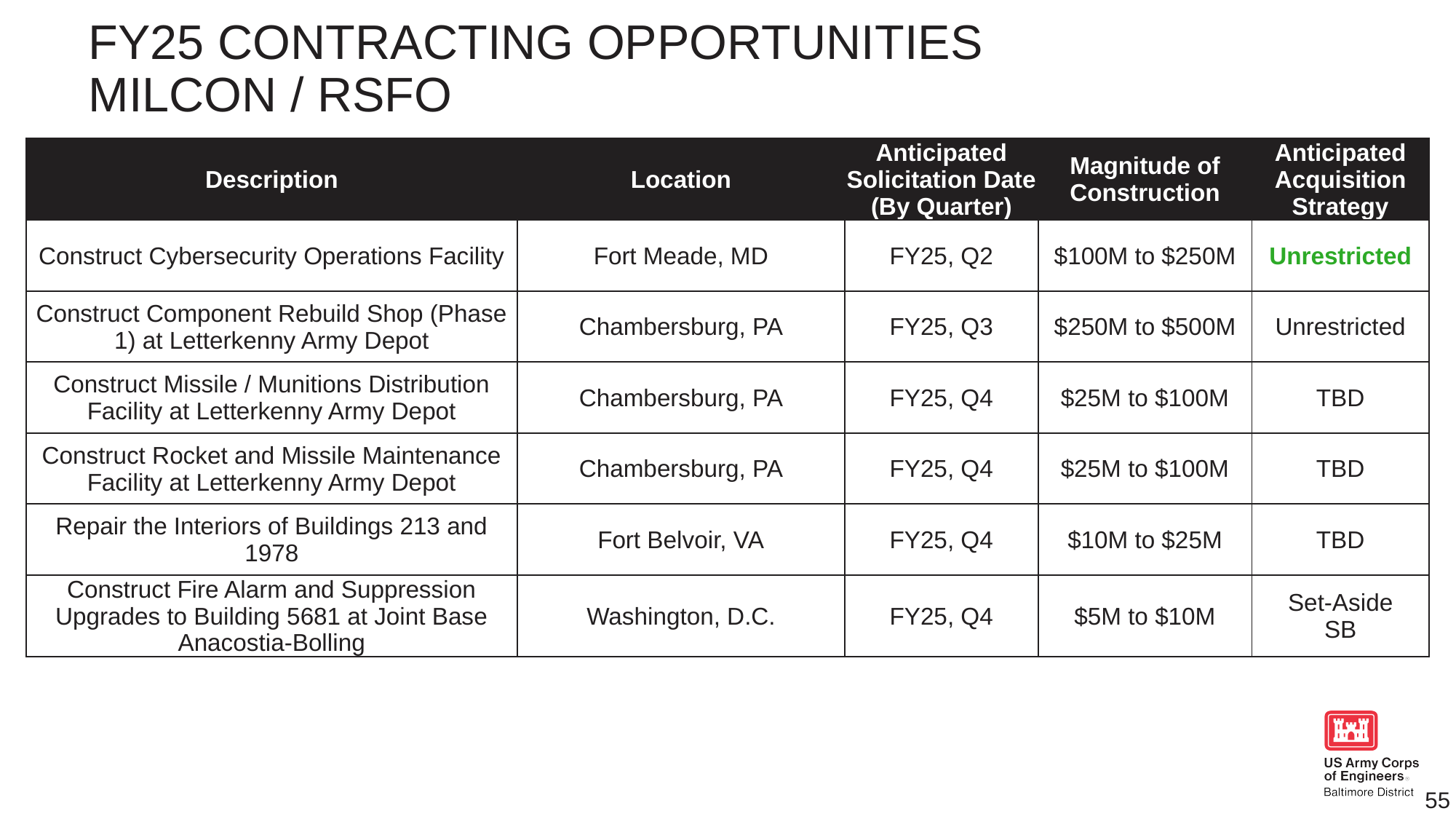

# Fy25 contracting opportunities milcon / rsfo
| Description | Location | Anticipated Solicitation Date (By Quarter) | Magnitude of Construction | Anticipated Acquisition Strategy |
| --- | --- | --- | --- | --- |
| Construct Cybersecurity Operations Facility | Fort Meade, MD | FY25, Q2 | $100M to $250M | Unrestricted |
| Construct Component Rebuild Shop (Phase 1) at Letterkenny Army Depot | Chambersburg, PA | FY25, Q3 | $250M to $500M | Unrestricted |
| Construct Missile / Munitions Distribution Facility at Letterkenny Army Depot | Chambersburg, PA | FY25, Q4 | $25M to $100M | TBD |
| Construct Rocket and Missile Maintenance Facility at Letterkenny Army Depot | Chambersburg, PA | FY25, Q4 | $25M to $100M | TBD |
| Repair the Interiors of Buildings 213 and 1978 | Fort Belvoir, VA | FY25, Q4 | $10M to $25M | TBD |
| Construct Fire Alarm and Suppression Upgrades to Building 5681 at Joint Base Anacostia-Bolling | Washington, D.C. | FY25, Q4 | $5M to $10M | Set-Aside SB |
55